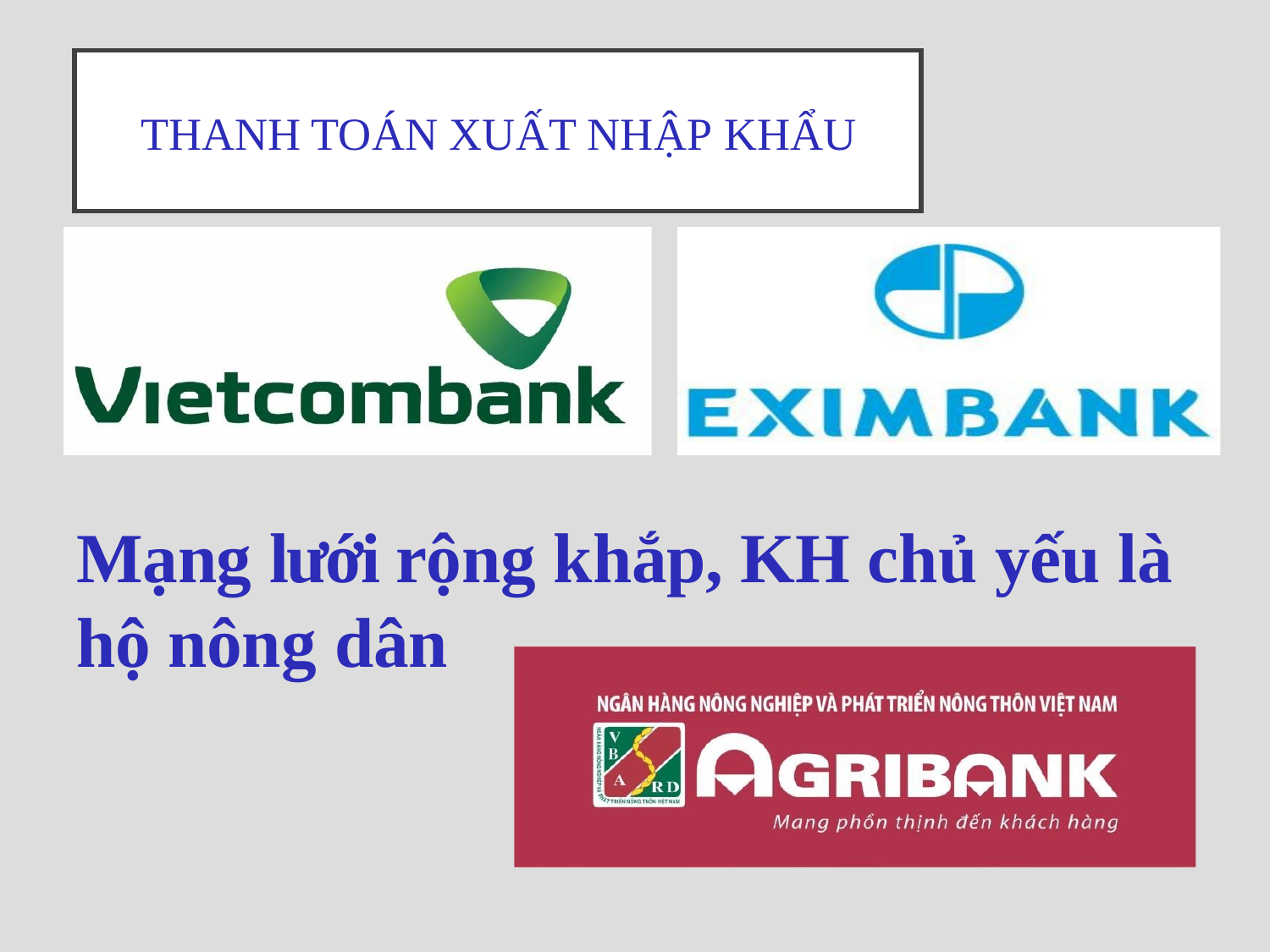

# Thanh toán xuất nhập khẩu

Mạng lưới rộng khắp, KH chủ yếu là  hộ nông dân